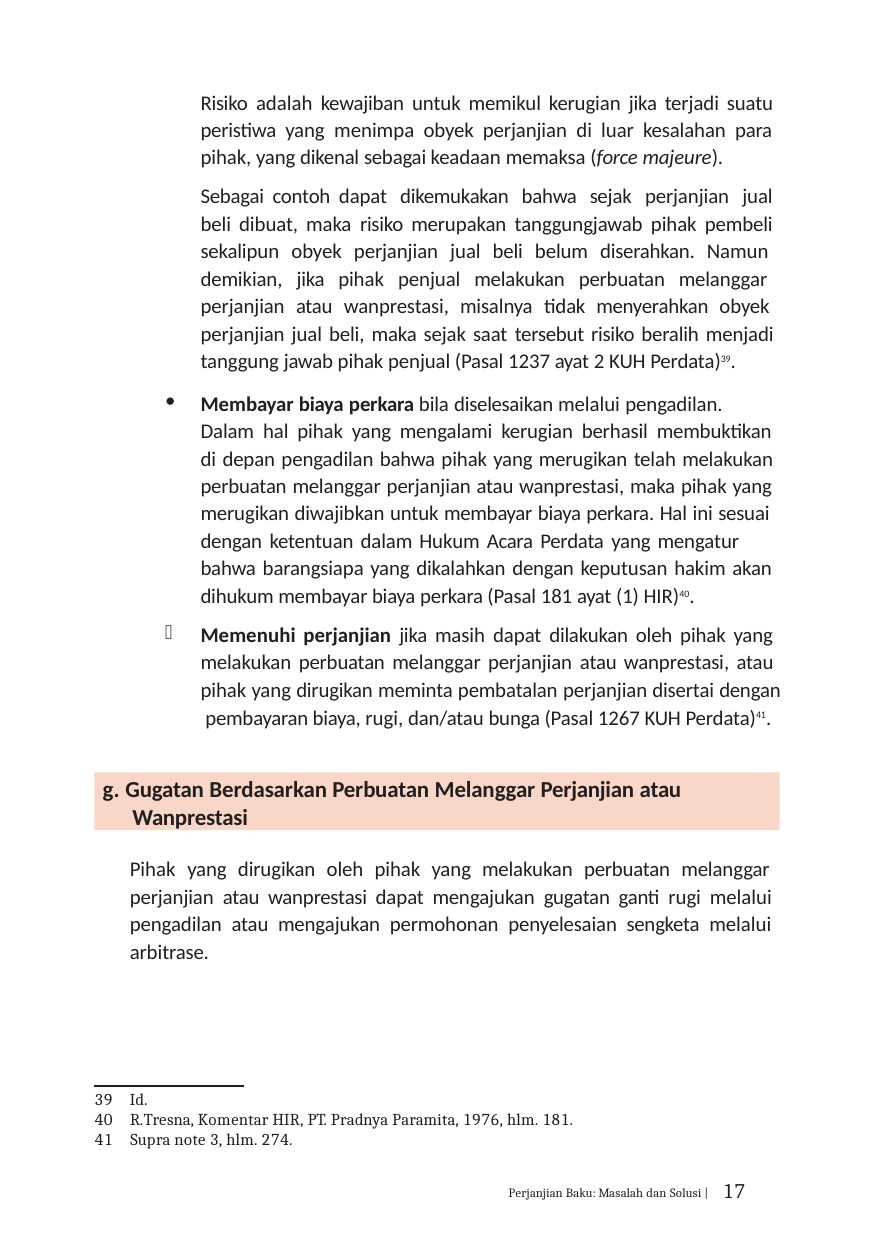

Risiko adalah kewajiban untuk memikul kerugian jika terjadi suatu  peristiwa yang menimpa obyek perjanjian di luar kesalahan para  pihak, yang dikenal sebagai keadaan memaksa (force majeure).
Sebagai contoh dapat dikemukakan bahwa sejak perjanjian jual  beli dibuat, maka risiko merupakan tanggungjawab pihak pembeli  sekalipun obyek perjanjian jual beli belum diserahkan. Namun  demikian, jika pihak penjual melakukan perbuatan melanggar  perjanjian atau wanprestasi, misalnya tidak menyerahkan obyek  perjanjian jual beli, maka sejak saat tersebut risiko beralih menjadi  tanggung jawab pihak penjual (Pasal 1237 ayat 2 KUH Perdata)39.
Membayar biaya perkara bila diselesaikan melalui pengadilan.  Dalam hal pihak yang mengalami kerugian berhasil membuktikan  di depan pengadilan bahwa pihak yang merugikan telah melakukan  perbuatan melanggar perjanjian atau wanprestasi, maka pihak yang  merugikan diwajibkan untuk membayar biaya perkara. Hal ini sesuai  dengan ketentuan dalam Hukum Acara Perdata yang mengatur  bahwa barangsiapa yang dikalahkan dengan keputusan hakim akan  dihukum membayar biaya perkara (Pasal 181 ayat (1) HIR)40.
Memenuhi perjanjian jika masih dapat dilakukan oleh pihak yang  melakukan perbuatan melanggar perjanjian atau wanprestasi, atau  pihak yang dirugikan meminta pembatalan perjanjian disertai dengan  pembayaran biaya, rugi, dan/atau bunga (Pasal 1267 KUH Perdata)41.
g. Gugatan Berdasarkan Perbuatan Melanggar Perjanjian atau  Wanprestasi
Pihak yang dirugikan oleh pihak yang melakukan perbuatan melanggar  perjanjian atau wanprestasi dapat mengajukan gugatan ganti rugi melalui  pengadilan atau mengajukan permohonan penyelesaian sengketa melalui  arbitrase.

Id.
R.Tresna, Komentar HIR, PT. Pradnya Paramita, 1976, hlm. 181.
Supra note 3, hlm. 274.

Perjanjian Baku: Masalah dan Solusi |     17